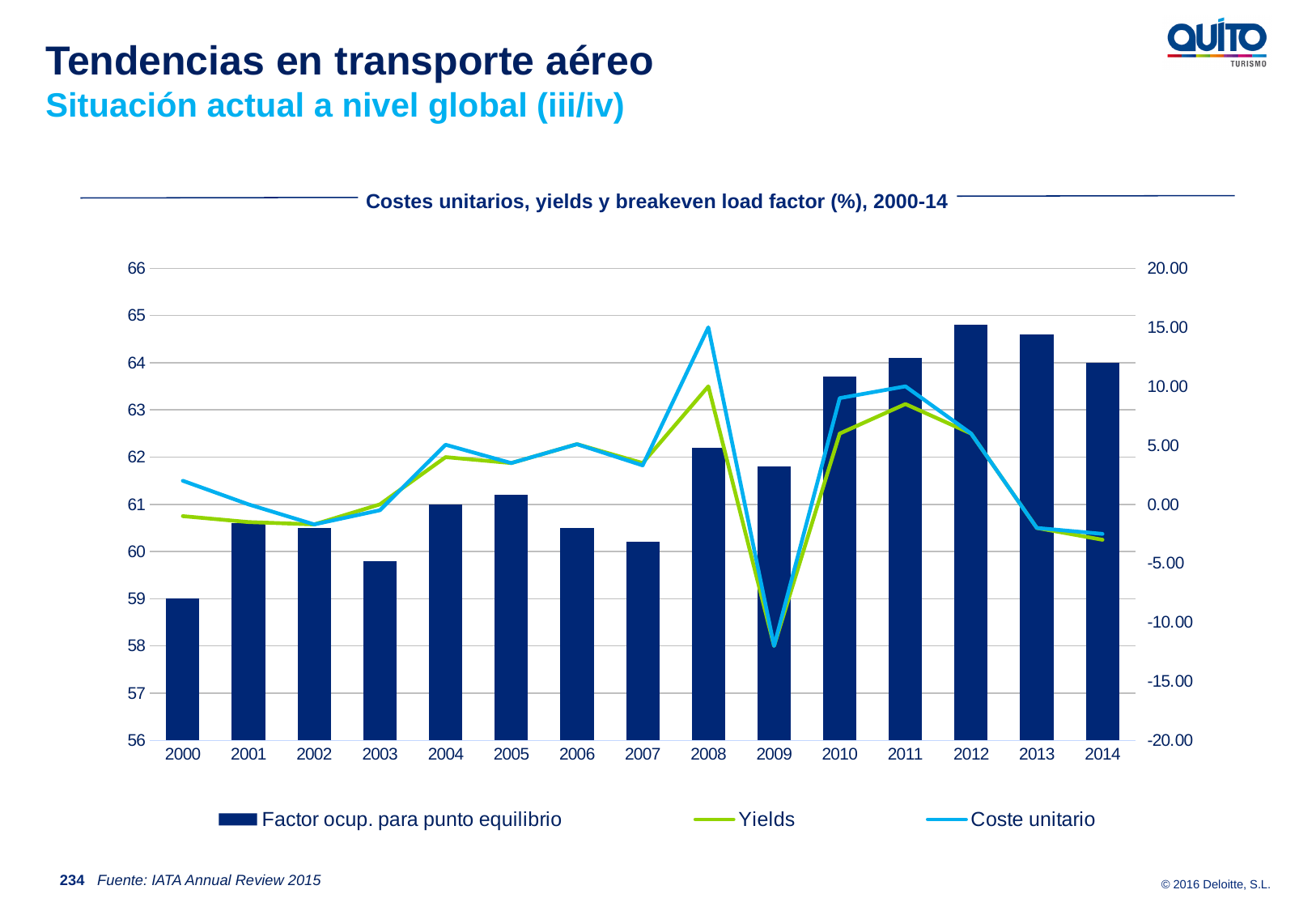

Tendencias en transporte aéreo
Situación actual a nivel global (iii/iv)
Costes unitarios, yields y breakeven load factor (%), 2000-14

### Chart

| Category | Factor ocup. para punto equilibrio | Yields | Coste unitario |
|---|---|---|---|
| 2000 | 59.0 | -1.0 | 2.0 |
| 2001 | 60.6 | -1.5 | 0.0 |
| 2002 | 60.5 | -1.7 | -1.7 |
| 2003 | 59.8 | 0.0 | -0.5 |
| 2004 | 61.0 | 4.0 | 5.05 |
| 2005 | 61.2 | 3.5 | 3.5 |
| 2006 | 60.5 | 5.1 | 5.1 |
| 2007 | 60.2 | 3.5 | 3.3 |
| 2008 | 62.2 | 10.0 | 15.0 |
| 2009 | 61.8 | -12.0 | -12.0 |
| 2010 | 63.7 | 6.0 | 9.0 |
| 2011 | 64.1 | 8.5 | 10.0 |
| 2012 | 64.8 | 6.0 | 6.0 |
| 2013 | 64.6 | -2.0 | -2.0 |
| 2014 | 64.0 | -3.0 | -2.5 |
234
Fuente: IATA Annual Review 2015